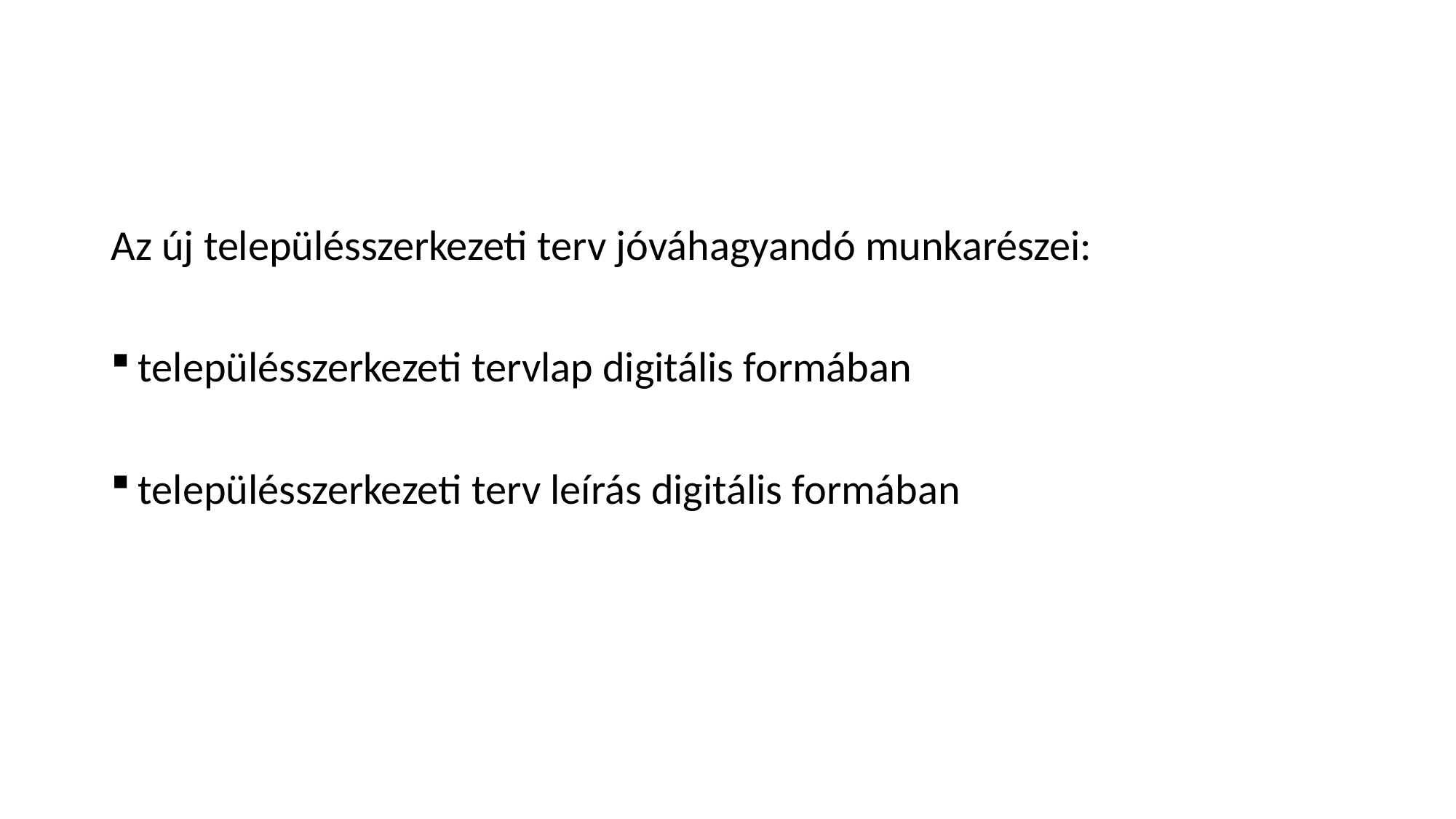

#
Az új településszerkezeti terv jóváhagyandó munkarészei:

településszerkezeti tervlap digitális formában

településszerkezeti terv leírás digitális formában